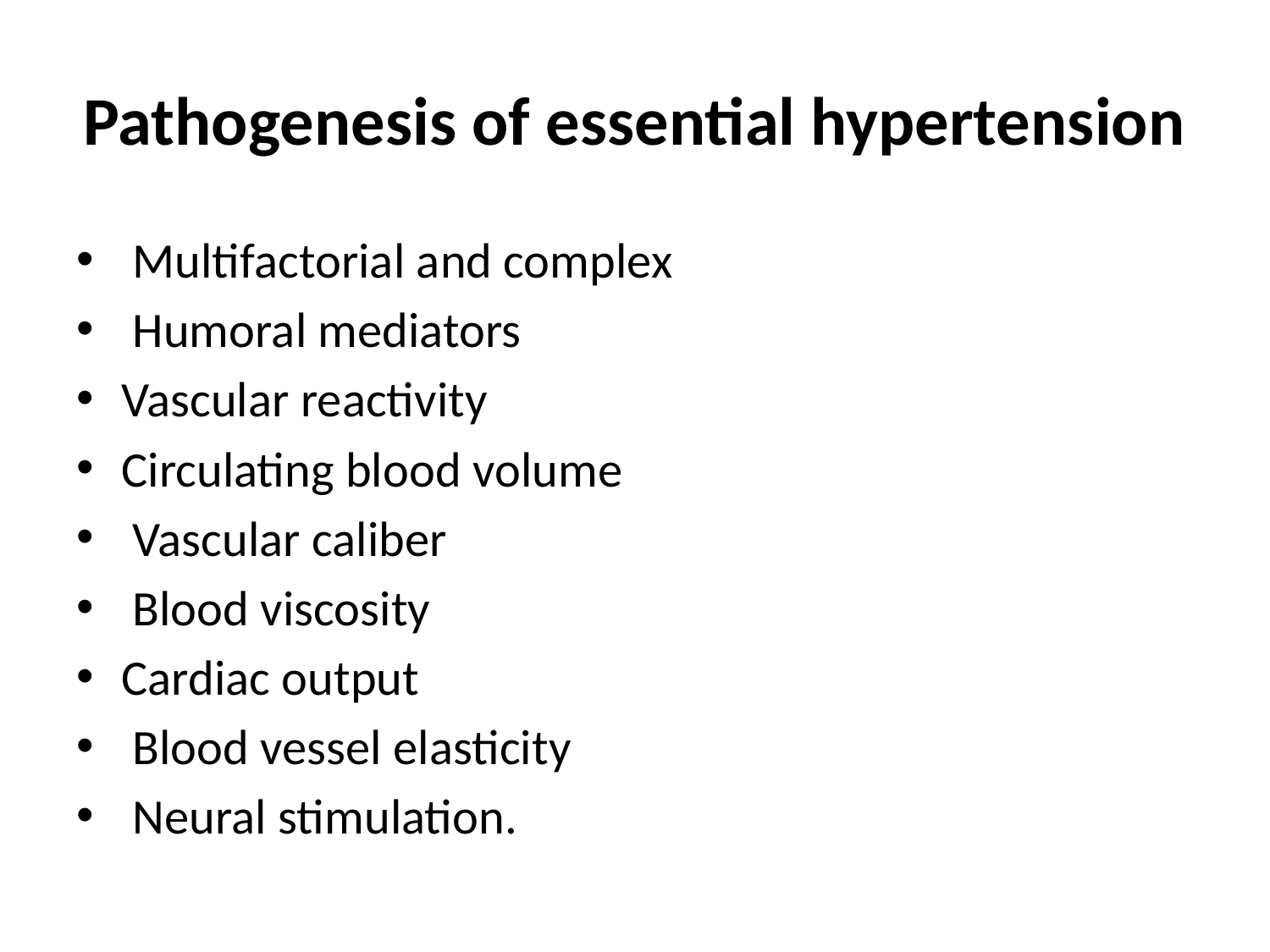

# Pathogenesis of essential hypertension
 Multifactorial and complex
 Humoral mediators
Vascular reactivity
Circulating blood volume
 Vascular caliber
 Blood viscosity
Cardiac output
 Blood vessel elasticity
 Neural stimulation.